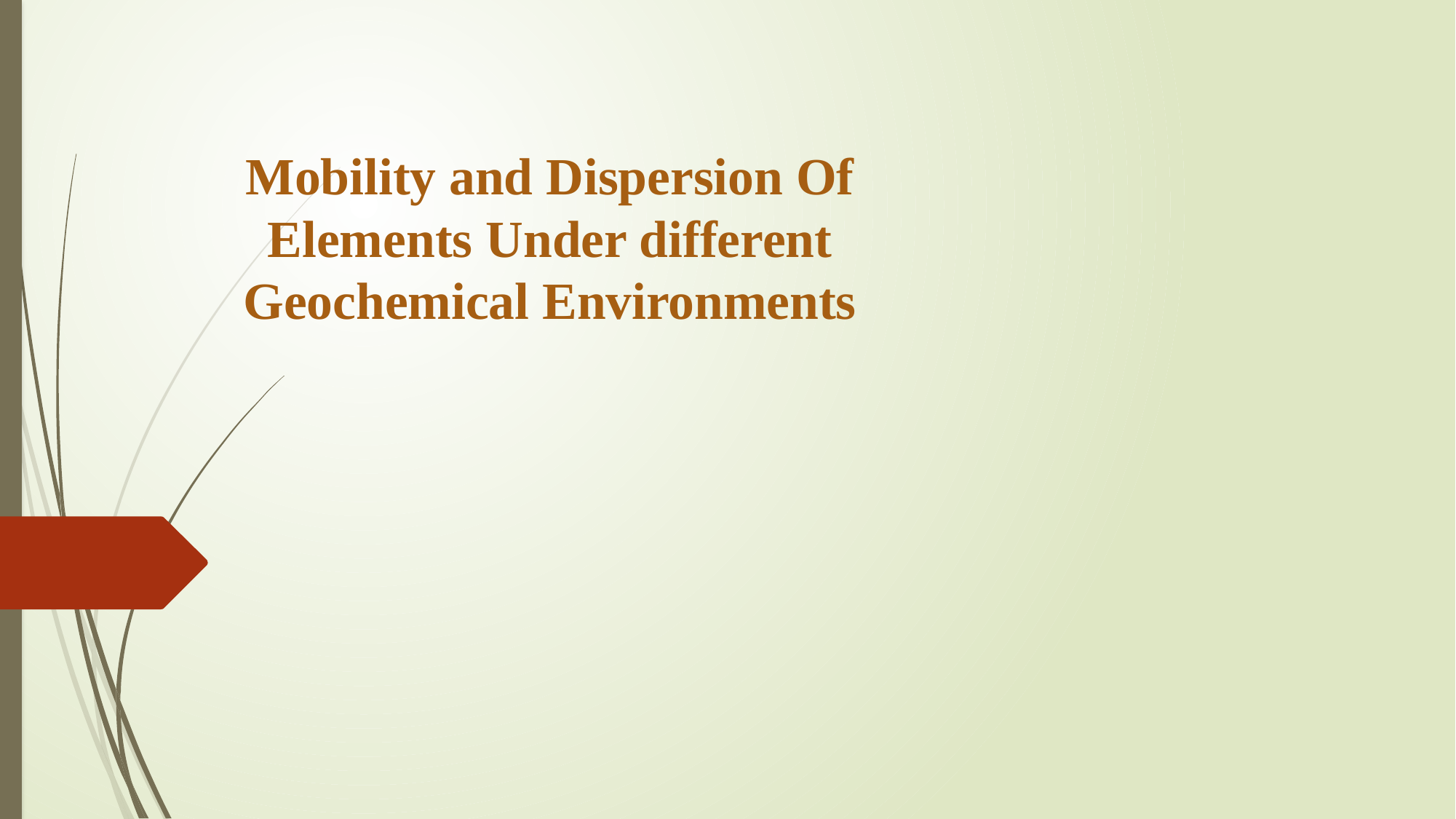

# Mobility and Dispersion Of Elements Under different Geochemical Environments